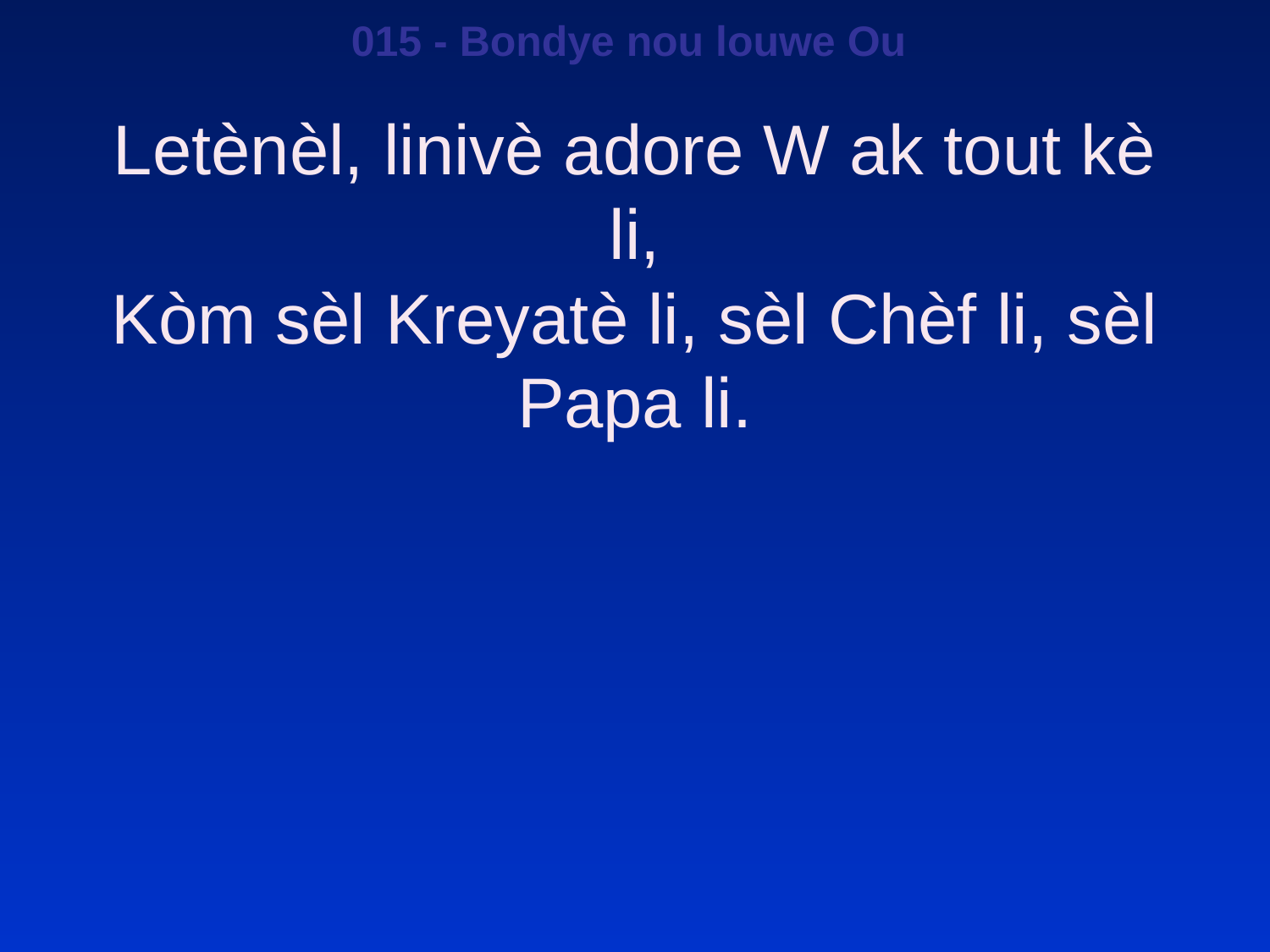

015 - Bondye nou louwe Ou
Letènèl, linivè adore W ak tout kè li,
Kòm sèl Kreyatè li, sèl Chèf li, sèl Papa li.